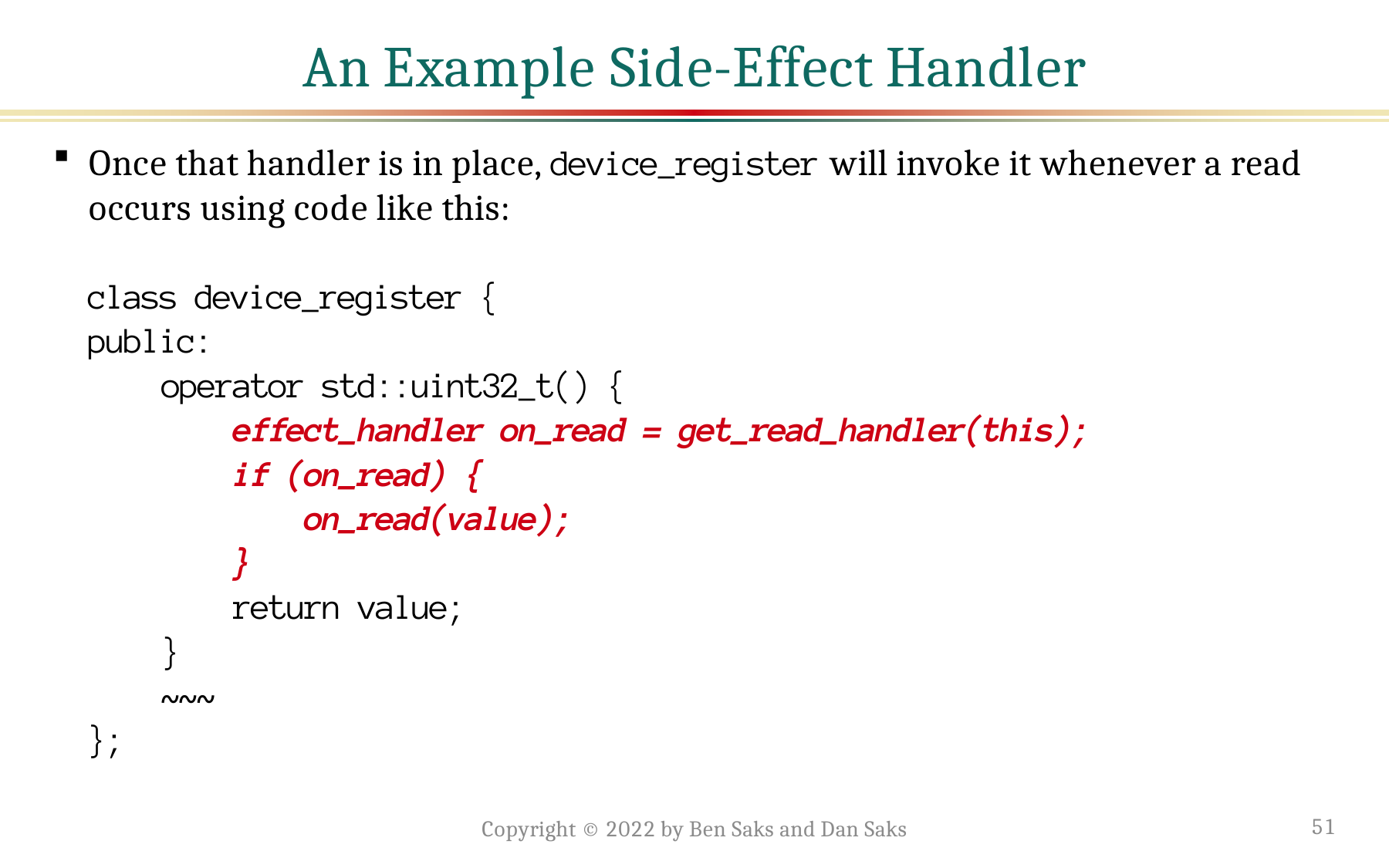

# An Example Side-Effect Handler
Once that handler is in place, device_register will invoke it whenever a read occurs using code like this:

class device_register {
public:
    operator std::uint32_t() {
        effect_handler on_read = get_read_handler(this);
        if (on_read) {
            on_read(value);
        }
        return value;
    }
    ~~~
};

Copyright © 2022 by Ben Saks and Dan Saks
51